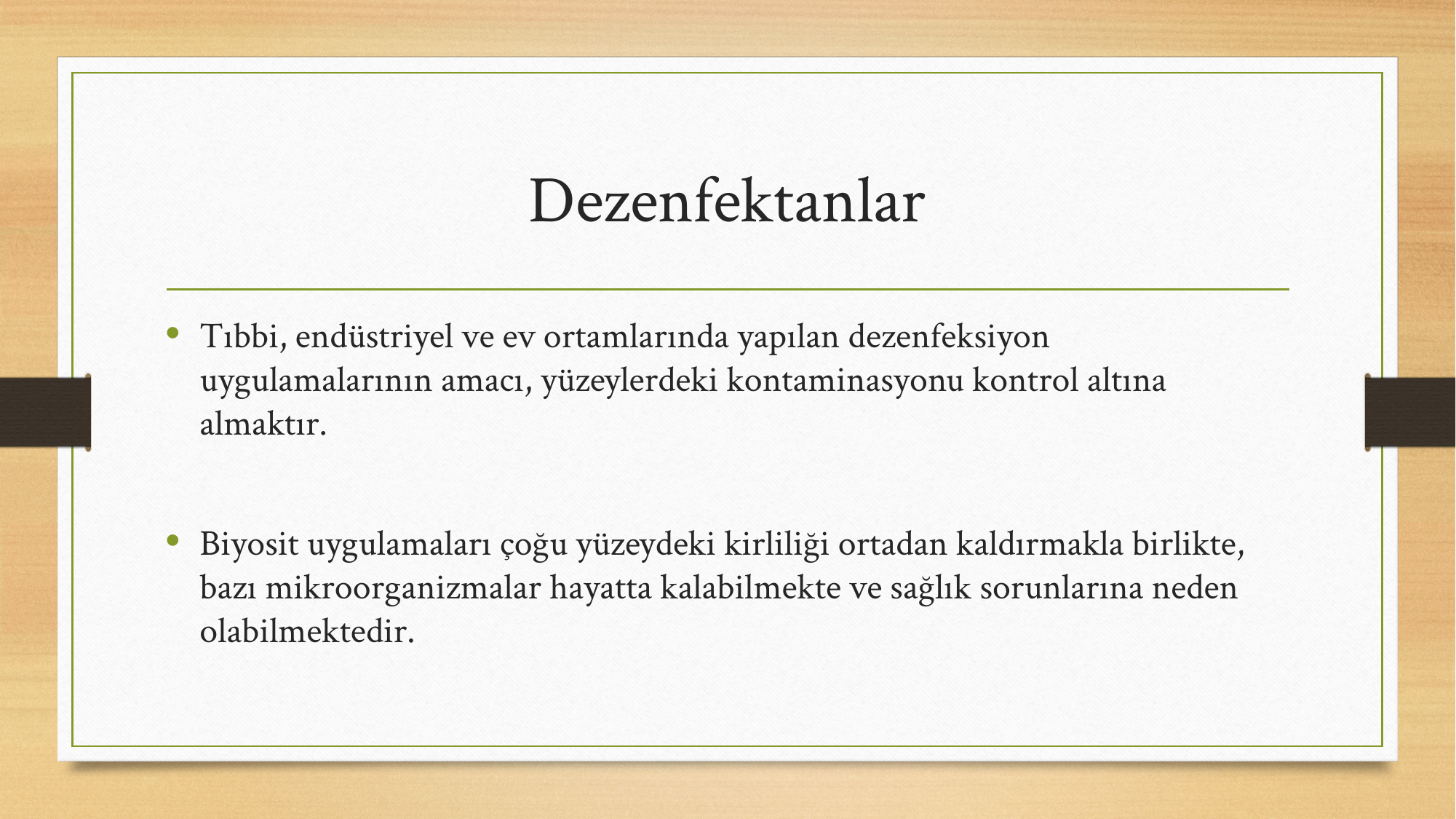

# Dezenfektanlar
Tıbbi, endüstriyel ve ev ortamlarında yapılan dezenfeksiyon uygulamalarının amacı, yüzeylerdeki kontaminasyonu kontrol altına almaktır.

Biyosit uygulamaları çoğu yüzeydeki kirliliği ortadan kaldırmakla birlikte, bazı mikroorganizmalar hayatta kalabilmekte ve sağlık sorunlarına neden olabilmektedir.